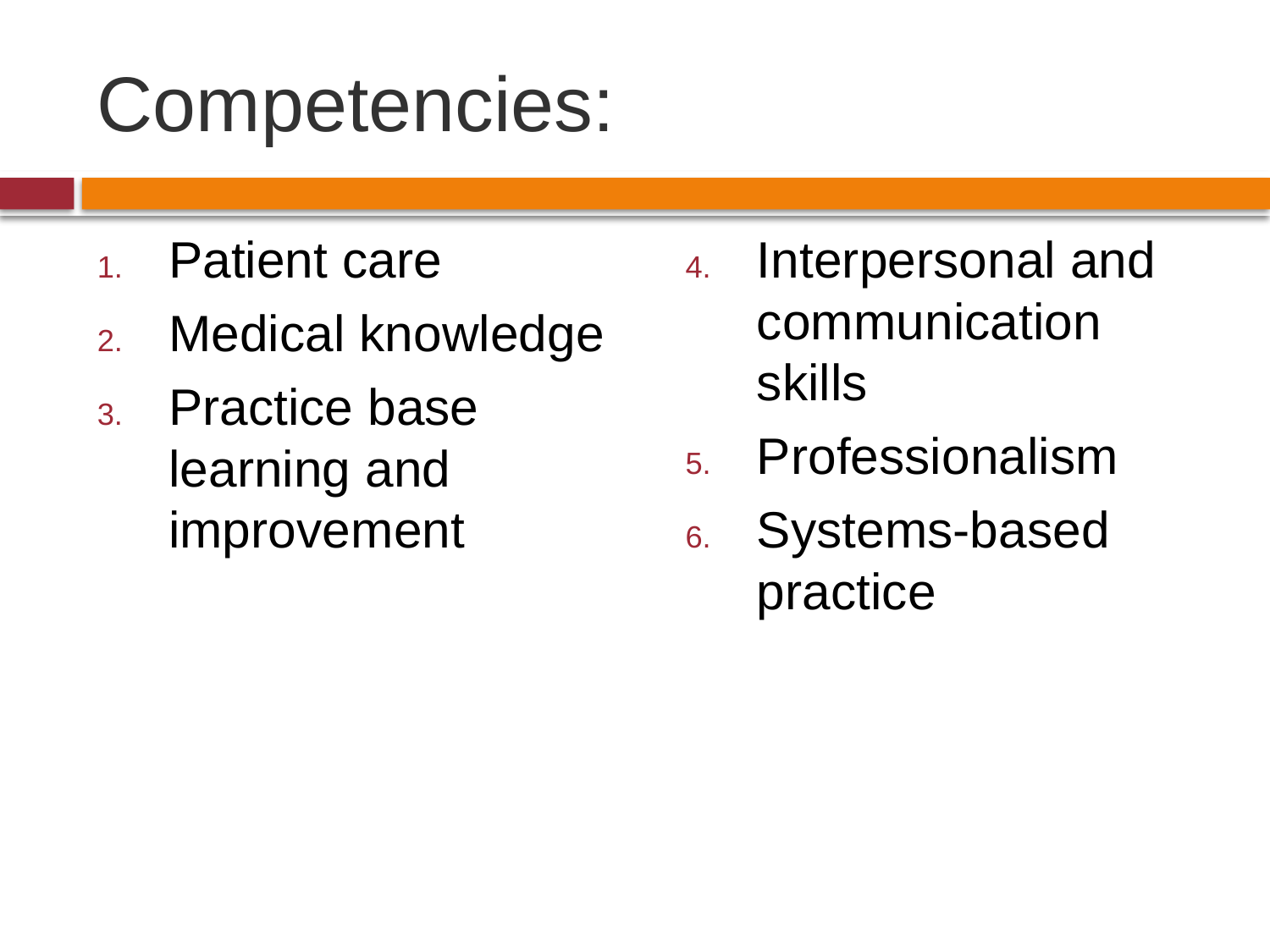

# Competencies:
Patient care
Medical knowledge
Practice base learning and improvement
Interpersonal and communication skills
Professionalism
Systems-based practice